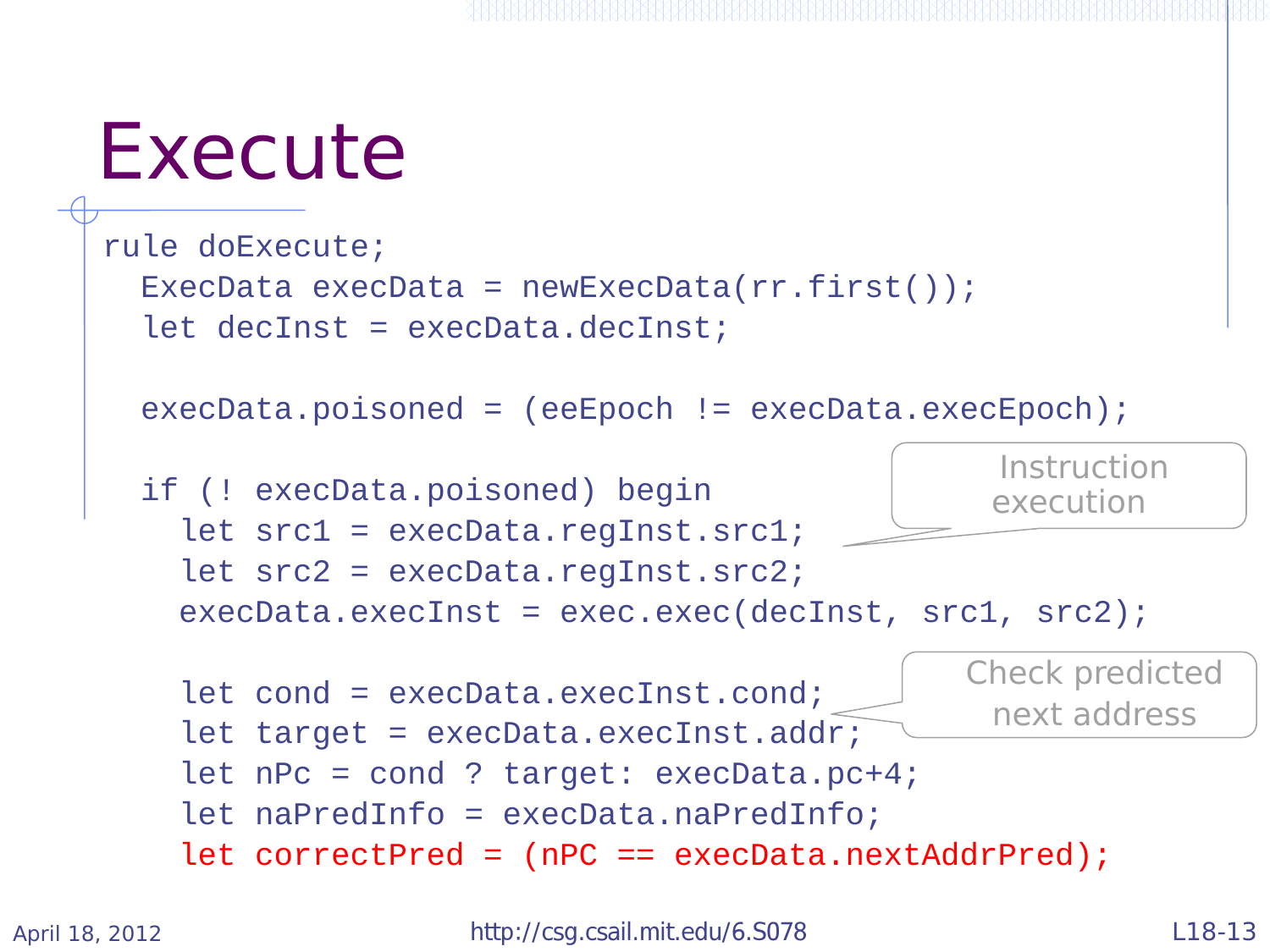

# Execute
rule doExecute;
  ExecData execData = newExecData(rr.first());
  let decInst = execData.decInst;

  execData.poisoned = (eeEpoch != execData.execEpoch);

  if (! execData.poisoned) begin
    let src1 = execData.regInst.src1;
    let src2 = execData.regInst.src2;
    execData.execInst = exec.exec(decInst, src1, src2);

    let cond = execData.execInst.cond;
    let target = execData.execInst.addr;
    let nPc = cond ? target: execData.pc+4;
    let naPredInfo = execData.naPredInfo;
    let correctPred = (nPC == execData.nextAddrPred);
Instruction execution
Check predicted
next address
April 18, 2012
http://csg.csail.mit.edu/6.S078
L18-13